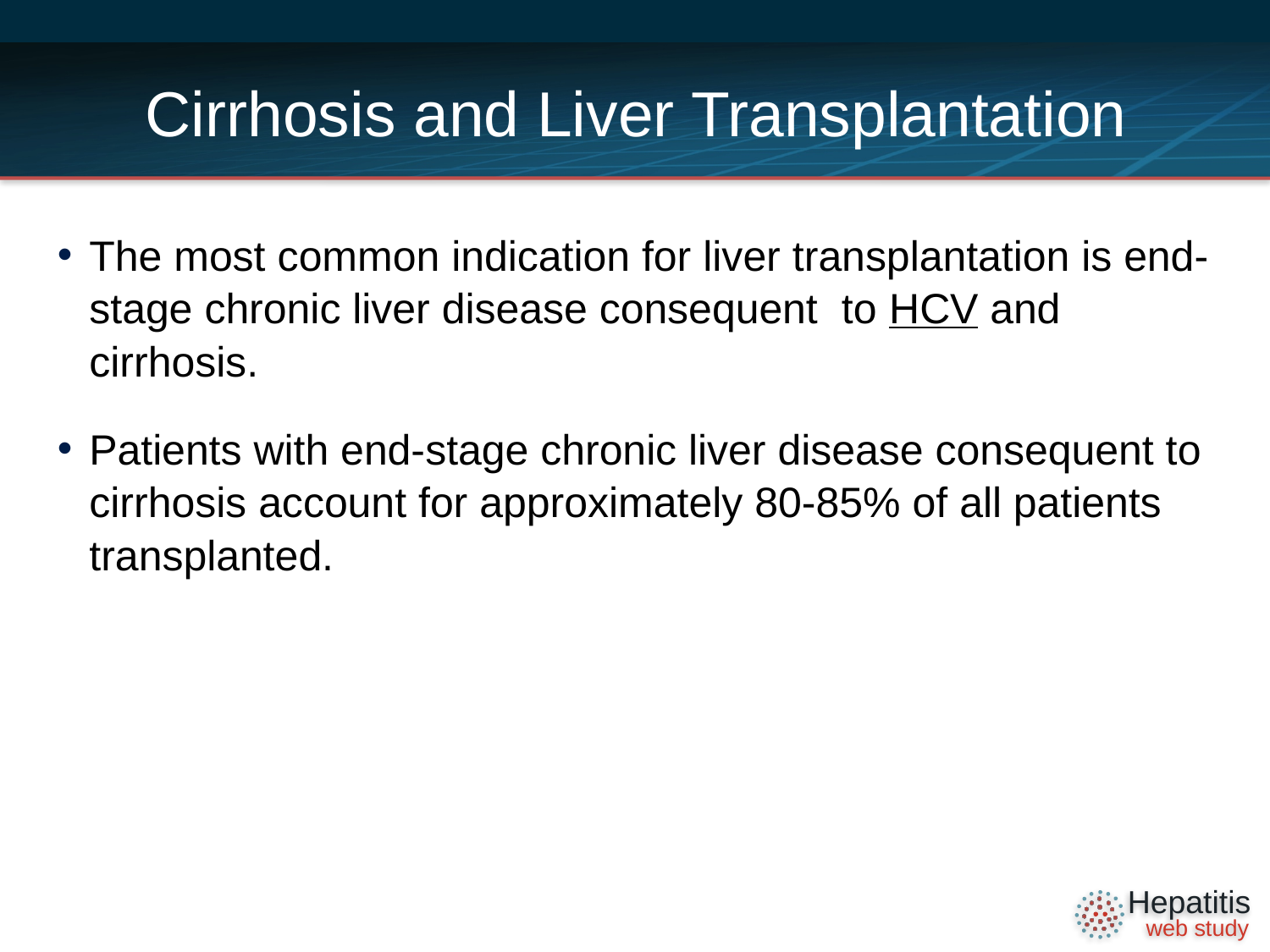

# Cirrhosis and Liver Transplantation
The most common indication for liver transplantation is end-stage chronic liver disease consequent  to HCV and cirrhosis.
Patients with end-stage chronic liver disease consequent to cirrhosis account for approximately 80-85% of all patients transplanted.